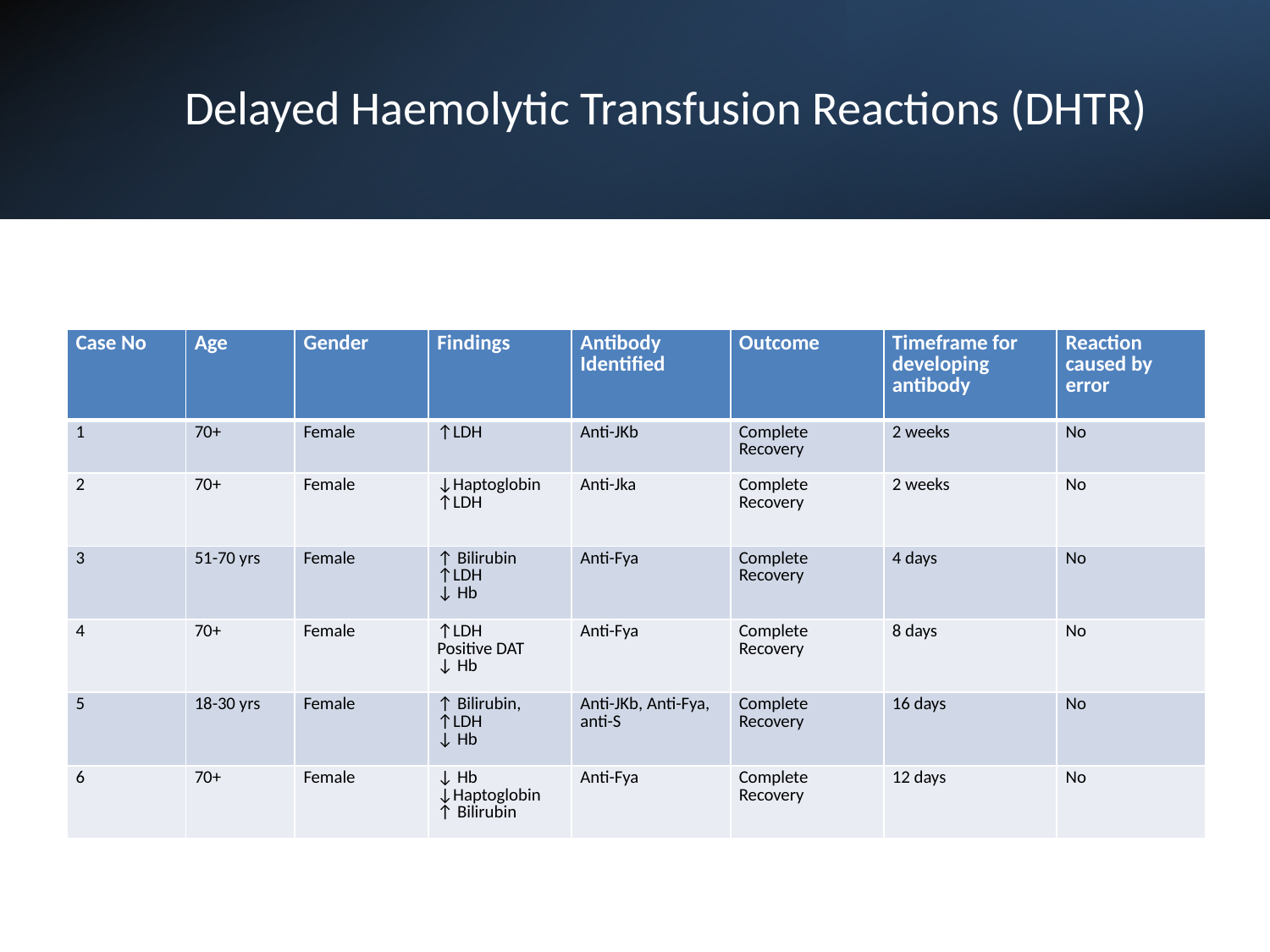

# Delayed Haemolytic Transfusion Reactions (DHTR)
| Case No | Age | Gender | Findings | Antibody Identified | Outcome | Timeframe for developing antibody | Reaction caused by error |
| --- | --- | --- | --- | --- | --- | --- | --- |
| 1 | 70+ | Female | ↑LDH | Anti-JKb | Complete Recovery | 2 weeks | No |
| 2 | 70+ | Female | ↓Haptoglobin ↑LDH | Anti-Jka | Complete Recovery | 2 weeks | No |
| 3 | 51-70 yrs | Female | ↑ Bilirubin ↑LDH ↓ Hb | Anti-Fya | Complete Recovery | 4 days | No |
| 4 | 70+ | Female | ↑LDH Positive DAT ↓ Hb | Anti-Fya | Complete Recovery | 8 days | No |
| 5 | 18-30 yrs | Female | ↑ Bilirubin, ↑LDH ↓ Hb | Anti-JKb, Anti-Fya, anti-S | Complete Recovery | 16 days | No |
| 6 | 70+ | Female | ↓ Hb ↓Haptoglobin ↑ Bilirubin | Anti-Fya | Complete Recovery | 12 days | No |